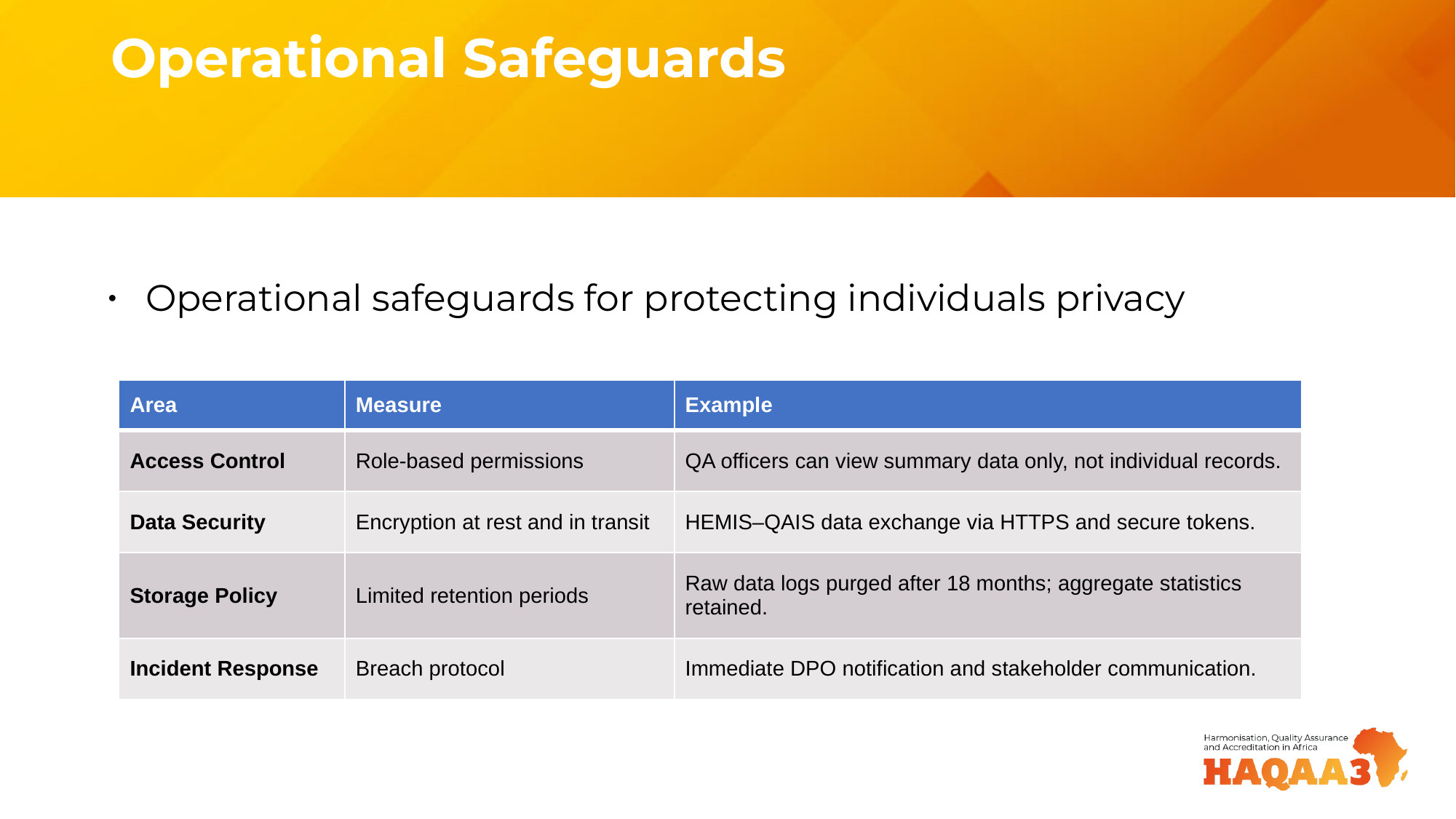

# Operational Safeguards
Operational safeguards for protecting individuals privacy
| Area | Measure | Example |
| --- | --- | --- |
| Access Control | Role-based permissions | QA officers can view summary data only, not individual records. |
| Data Security | Encryption at rest and in transit | HEMIS–QAIS data exchange via HTTPS and secure tokens. |
| Storage Policy | Limited retention periods | Raw data logs purged after 18 months; aggregate statistics retained. |
| Incident Response | Breach protocol | Immediate DPO notification and stakeholder communication. |